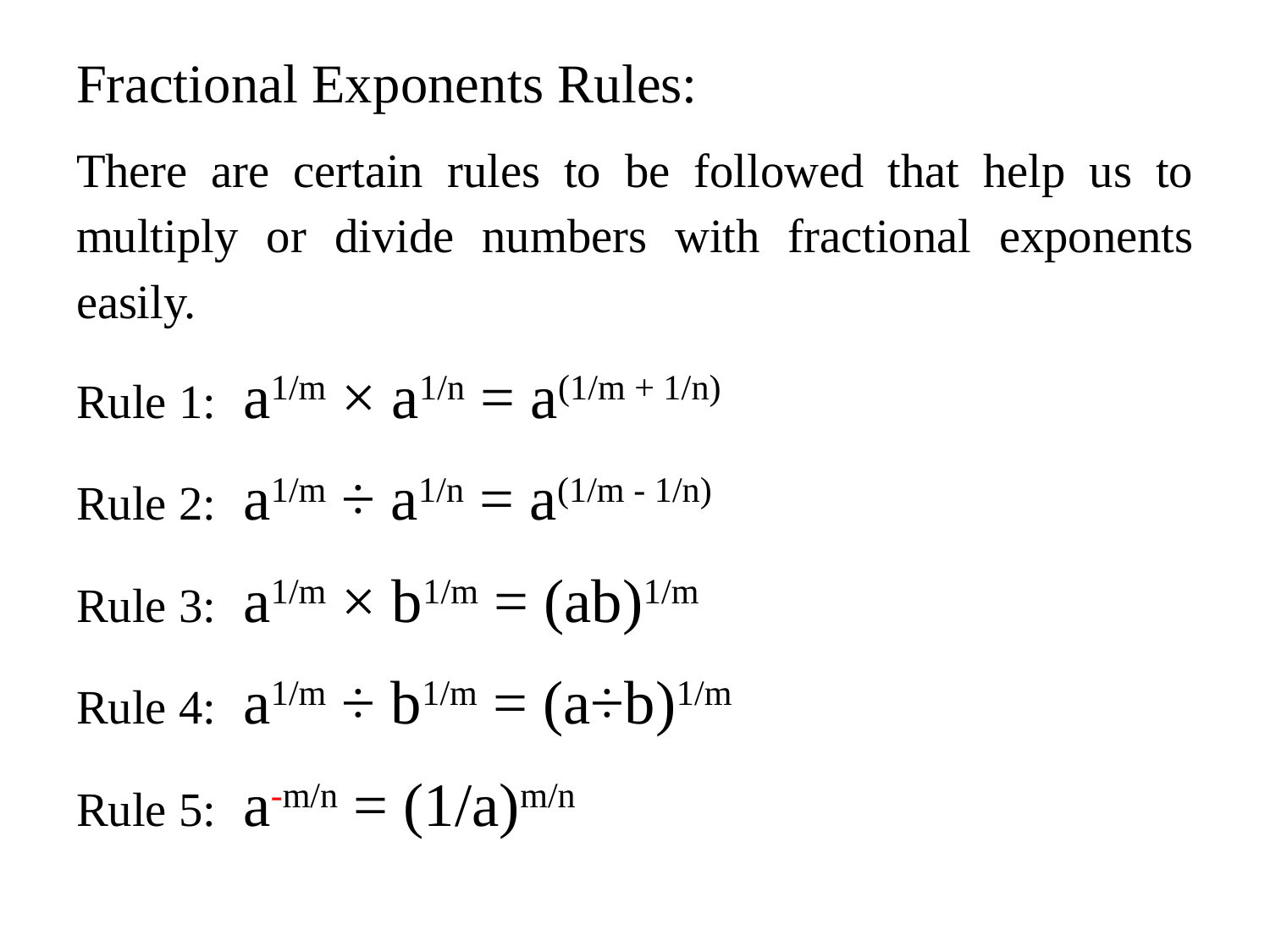

Fractional Exponents Rules:
There are certain rules to be followed that help us to multiply or divide numbers with fractional exponents easily.
Rule 1:  a1/m × a1/n = a(1/m + 1/n)
Rule 2:  a1/m ÷ a1/n = a(1/m - 1/n)
Rule 3:  a1/m × b1/m = (ab)1/m
Rule 4:  a1/m ÷ b1/m = (a÷b)1/m
Rule 5:  a-m/n = (1/a)m/n